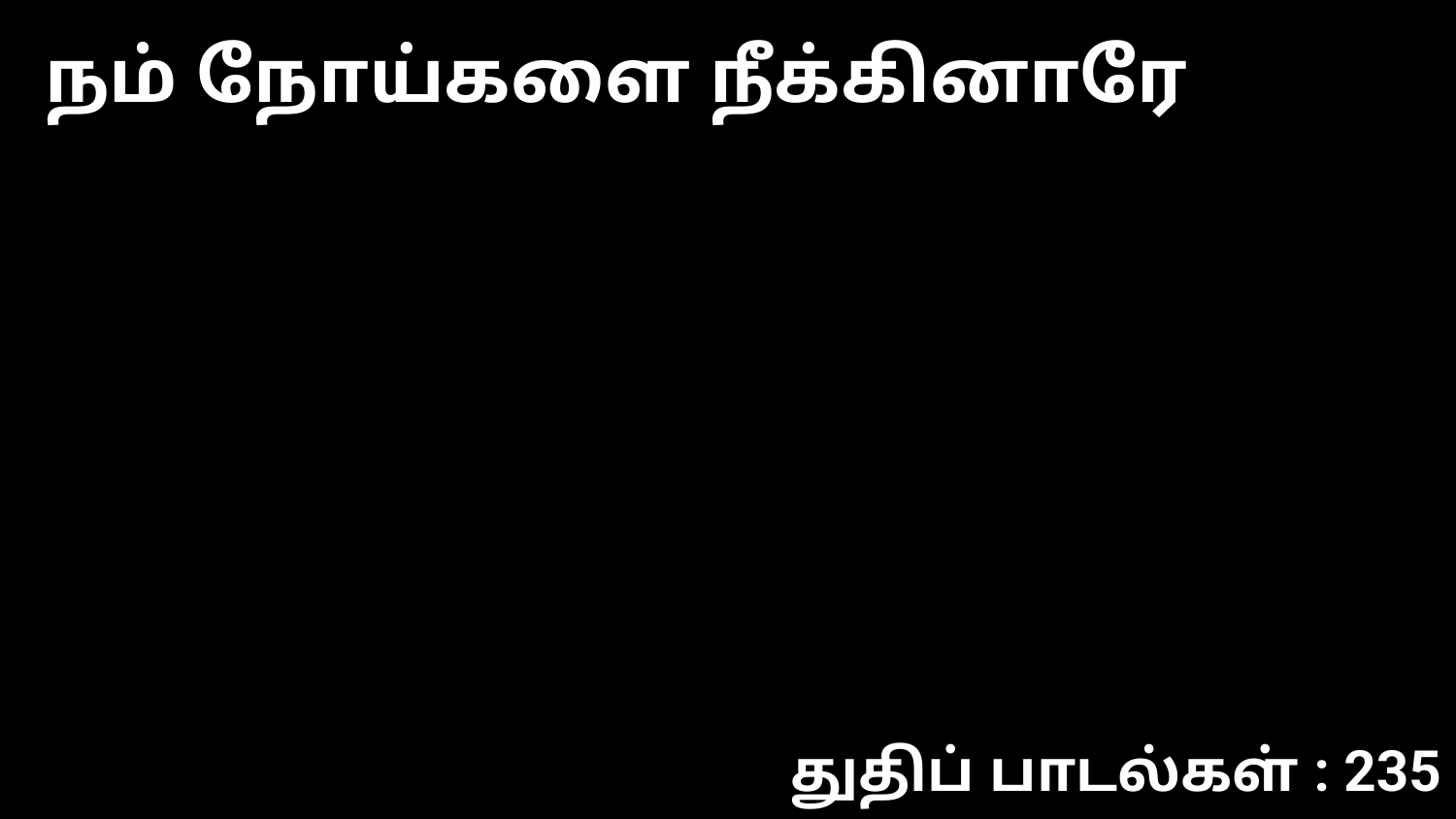

நம் நோய்களை நீக்கினாரே
துதிப் பாடல்கள் : 235